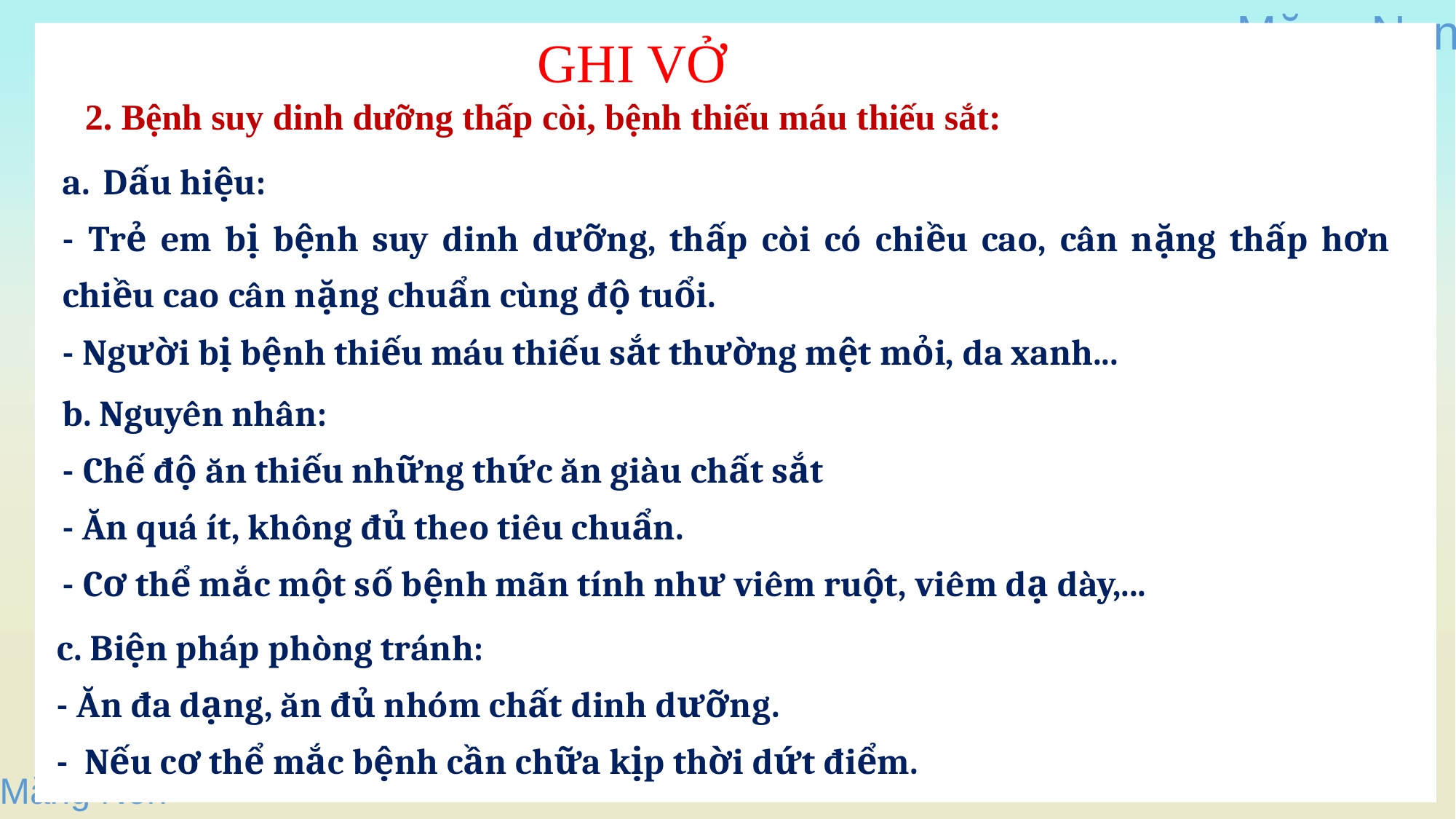

GHI VỞ
2. Bệnh suy dinh dưỡng thấp còi, bệnh thiếu máu thiếu sắt:
Dấu hiệu:
- Trẻ em bị bệnh suy dinh dưỡng, thấp còi có chiều cao, cân nặng thấp hơn chiều cao cân nặng chuẩn cùng độ tuổi.
- Người bị bệnh thiếu máu thiếu sắt thường mệt mỏi, da xanh...
b. Nguyên nhân:
- Chế độ ăn thiếu những thức ăn giàu chất sắt
- Ăn quá ít, không đủ theo tiêu chuẩn.
- Cơ thể mắc một số bệnh mãn tính như viêm ruột, viêm dạ dày,...
c. Biện pháp phòng tránh:
- Ăn đa dạng, ăn đủ nhóm chất dinh dưỡng.
-  Nếu cơ thể mắc bệnh cần chữa kịp thời dứt điểm.